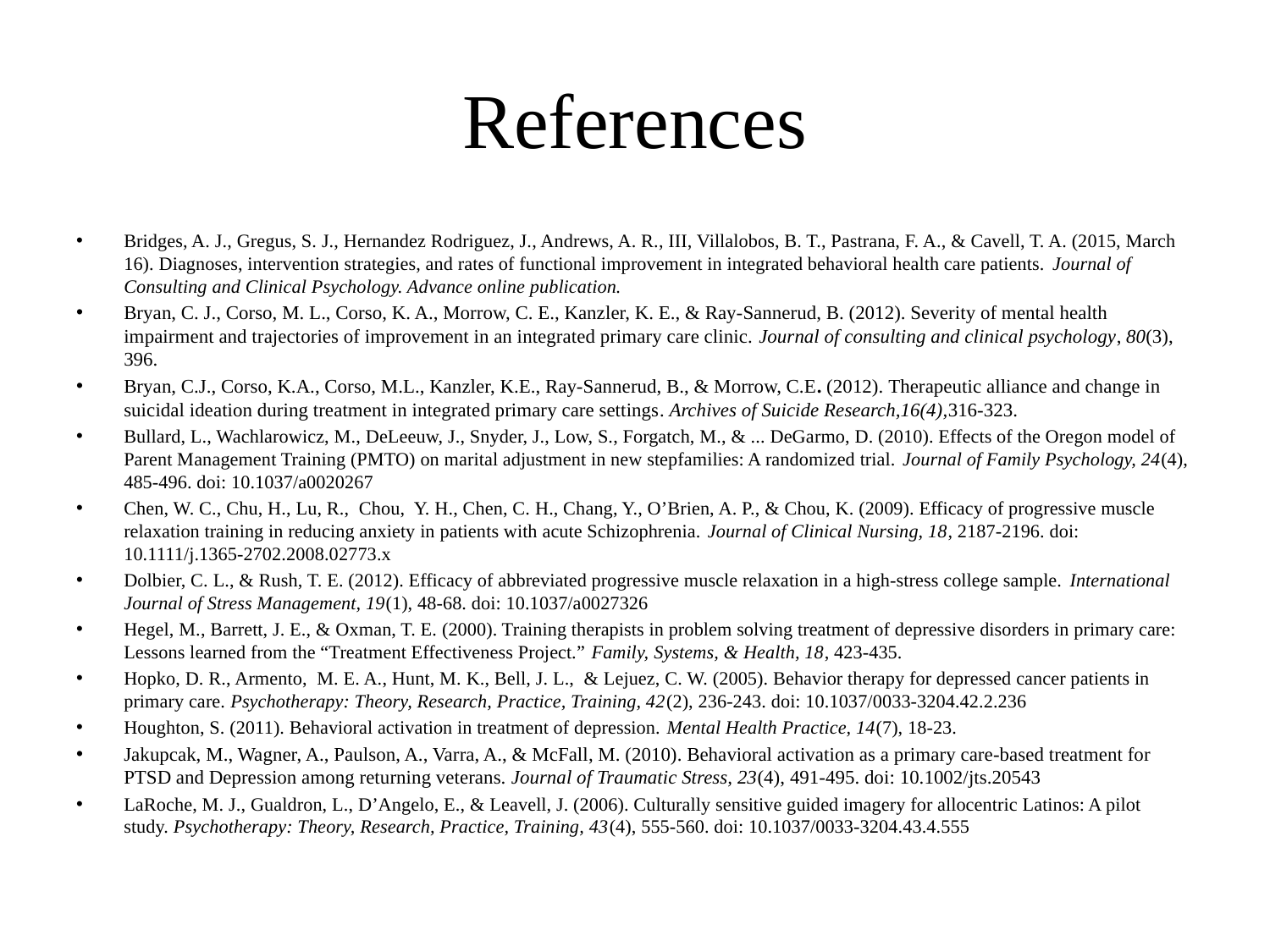

# References
Bridges, A. J., Gregus, S. J., Hernandez Rodriguez, J., Andrews, A. R., III, Villalobos, B. T., Pastrana, F. A., & Cavell, T. A. (2015, March 16). Diagnoses, intervention strategies, and rates of functional improvement in integrated behavioral health care patients. Journal of Consulting and Clinical Psychology. Advance online publication.
Bryan, C. J., Corso, M. L., Corso, K. A., Morrow, C. E., Kanzler, K. E., & Ray-Sannerud, B. (2012). Severity of mental health impairment and trajectories of improvement in an integrated primary care clinic. Journal of consulting and clinical psychology, 80(3), 396.
Bryan, C.J., Corso, K.A., Corso, M.L., Kanzler, K.E., Ray-Sannerud, B., & Morrow, C.E. (2012). Therapeutic alliance and change in suicidal ideation during treatment in integrated primary care settings. Archives of Suicide Research,16(4),316-323.
Bullard, L., Wachlarowicz, M., DeLeeuw, J., Snyder, J., Low, S., Forgatch, M., & ... DeGarmo, D. (2010). Effects of the Oregon model of Parent Management Training (PMTO) on marital adjustment in new stepfamilies: A randomized trial. Journal of Family Psychology, 24(4), 485-496. doi: 10.1037/a0020267
Chen, W. C., Chu, H., Lu, R.,  Chou,  Y. H., Chen, C. H., Chang, Y., O’Brien, A. P., & Chou, K. (2009). Efficacy of progressive muscle relaxation training in reducing anxiety in patients with acute Schizophrenia. Journal of Clinical Nursing, 18, 2187-2196. doi: 10.1111/j.1365-2702.2008.02773.x
Dolbier, C. L., & Rush, T. E. (2012). Efficacy of abbreviated progressive muscle relaxation in a high-stress college sample. International Journal of Stress Management, 19(1), 48-68. doi: 10.1037/a0027326
Hegel, M., Barrett, J. E., & Oxman, T. E. (2000). Training therapists in problem solving treatment of depressive disorders in primary care: Lessons learned from the “Treatment Effectiveness Project.” Family, Systems, & Health, 18, 423-435.
Hopko, D. R., Armento,  M. E. A., Hunt, M. K., Bell, J. L.,  & Lejuez, C. W. (2005). Behavior therapy for depressed cancer patients in primary care. Psychotherapy: Theory, Research, Practice, Training, 42(2), 236-243. doi: 10.1037/0033-3204.42.2.236
Houghton, S. (2011). Behavioral activation in treatment of depression. Mental Health Practice, 14(7), 18-23.
Jakupcak, M., Wagner, A., Paulson, A., Varra, A., & McFall, M. (2010). Behavioral activation as a primary care-based treatment for PTSD and Depression among returning veterans. Journal of Traumatic Stress, 23(4), 491-495. doi: 10.1002/jts.20543
LaRoche, M. J., Gualdron, L., D’Angelo, E., & Leavell, J. (2006). Culturally sensitive guided imagery for allocentric Latinos: A pilot study. Psychotherapy: Theory, Research, Practice, Training, 43(4), 555-560. doi: 10.1037/0033-3204.43.4.555